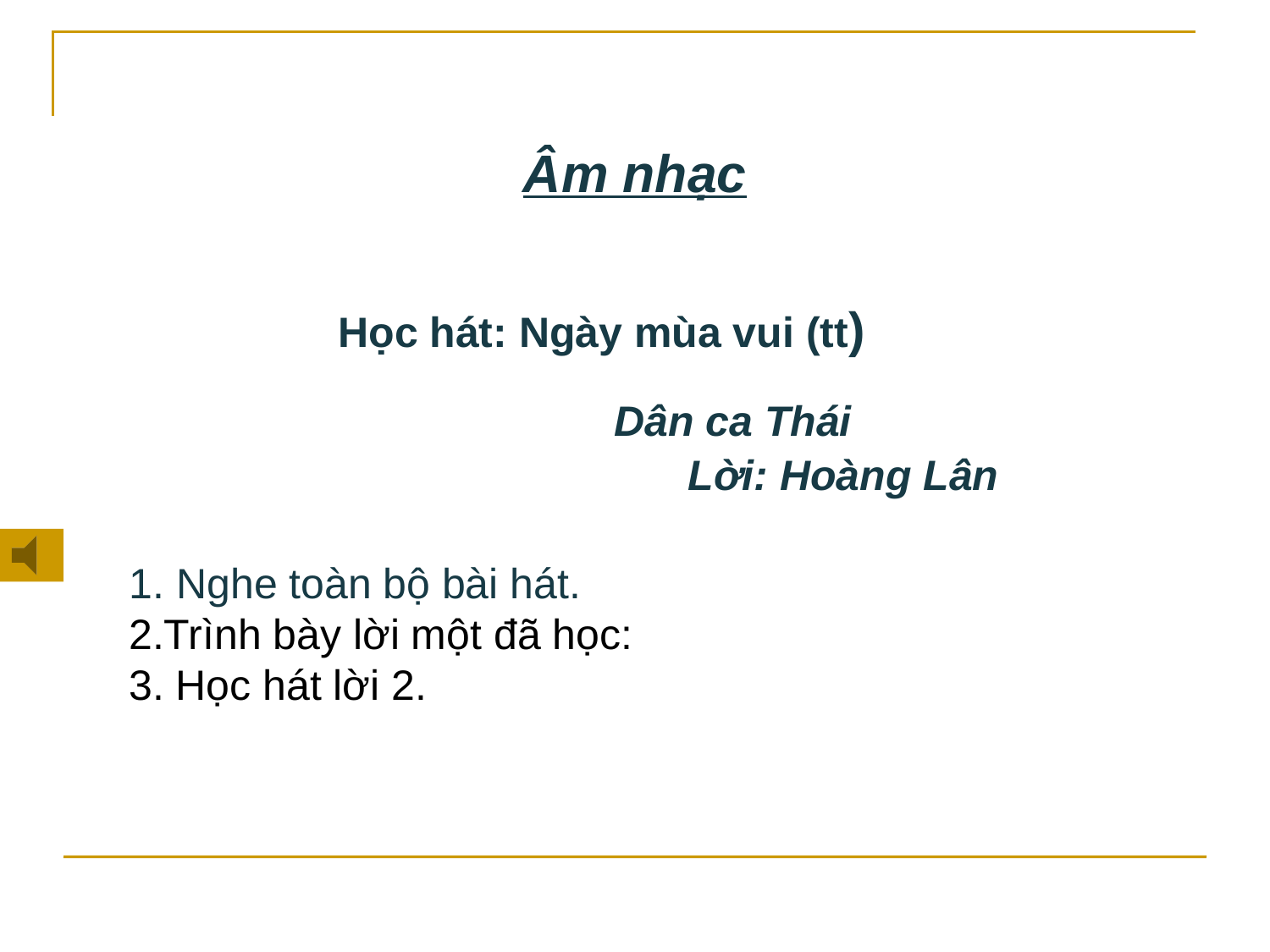

Âm nhạc
              Học hát: Ngày mùa vui (tt)
                                    Dân ca Thái
                                                         Lời: Hoàng Lân

Nghe toàn bộ bài hát.
2.Trình bày lời một đã học:
3. Học hát lời 2.